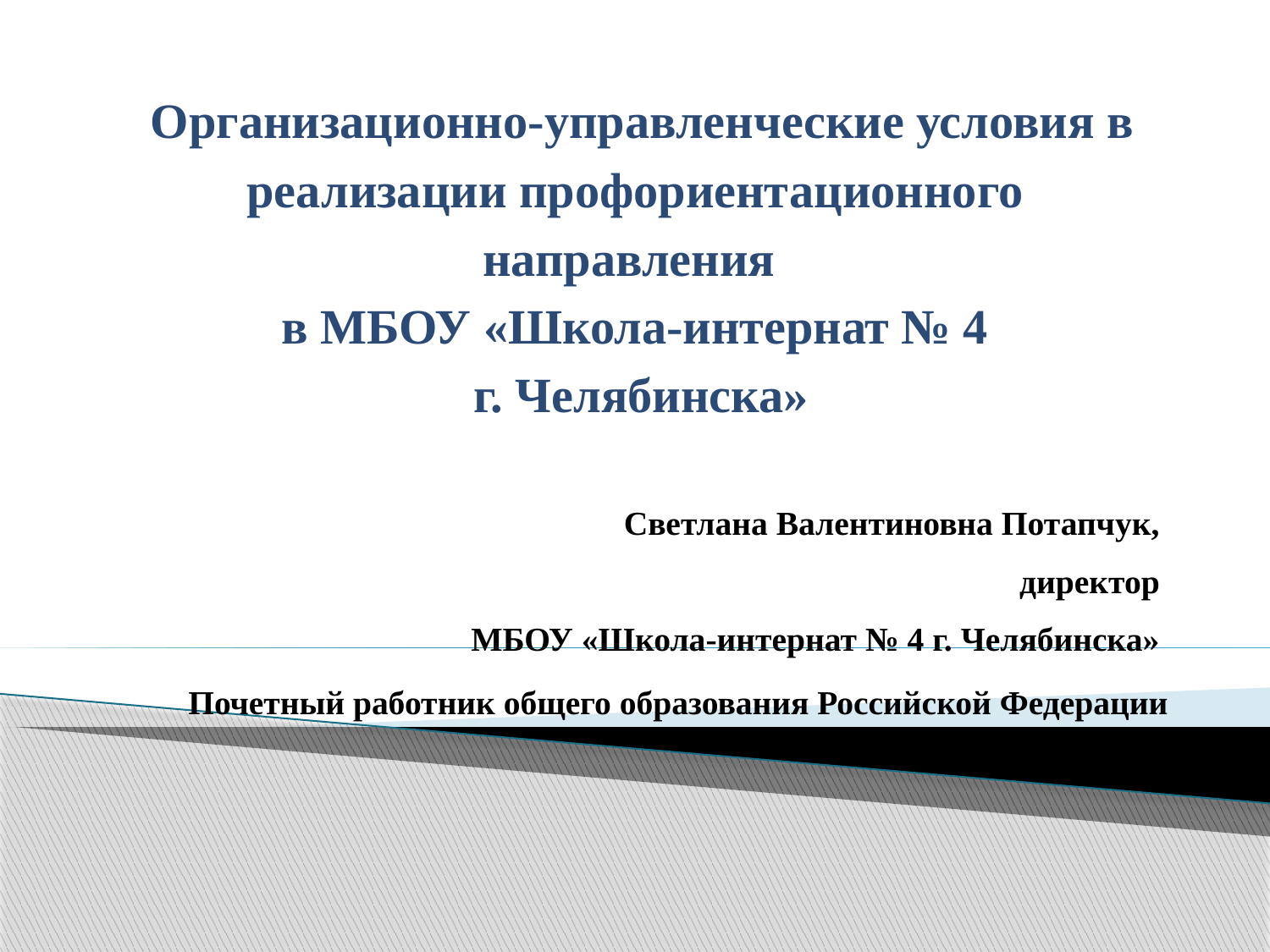

# Организационно-управленческие условия в реализации профориентационного направления в МБОУ «Школа-интернат № 4 г. Челябинска»
Светлана Валентиновна Потапчук,
директор
МБОУ «Школа-интернат № 4 г. Челябинска»
Почетный работник общего образования Российской Федерации